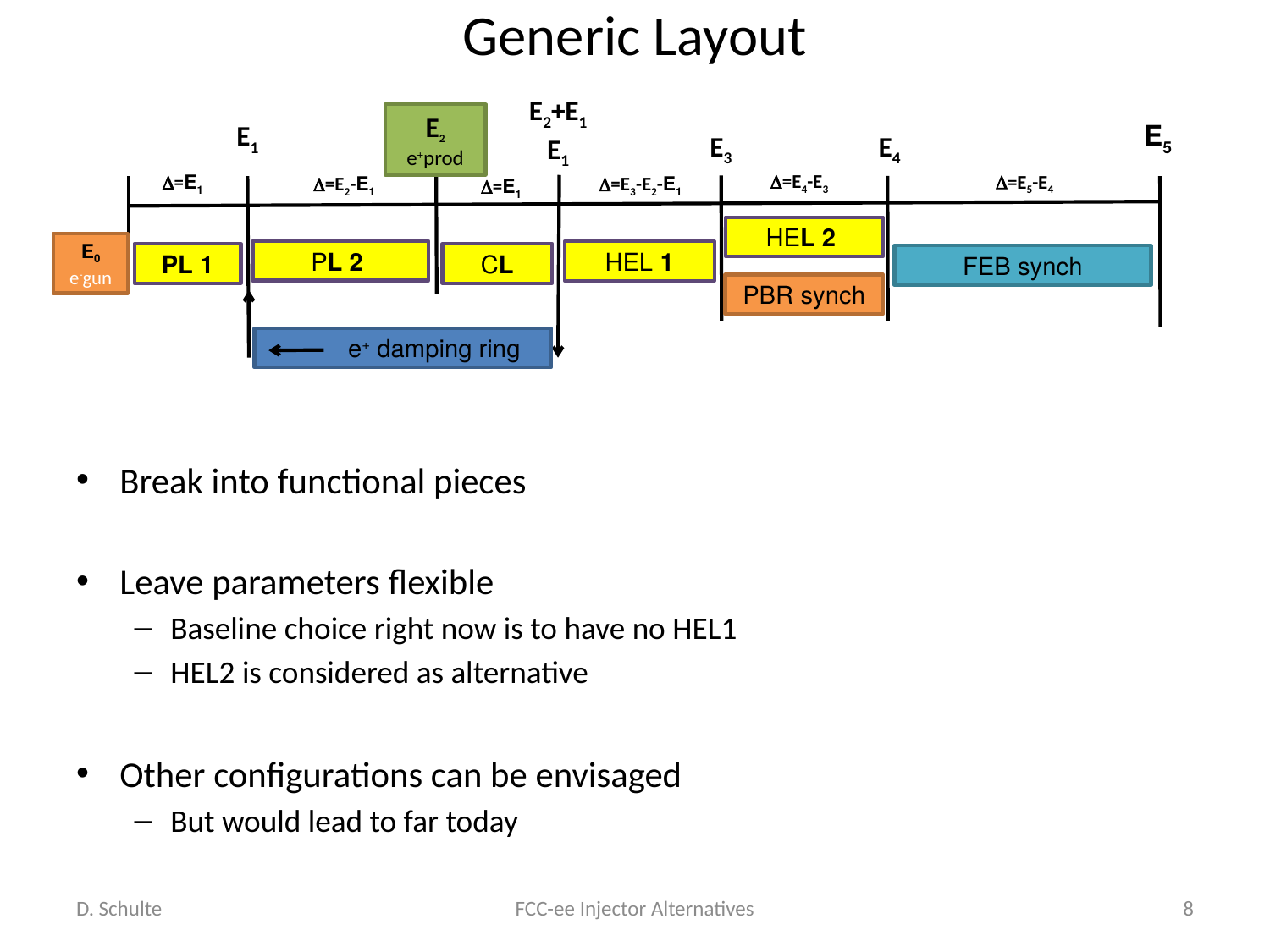

# Generic Layout
E2+E1
E1
E2
e+prod
E5
E1
E3
E4
Δ=E4-E3
Δ=E5-E4
Δ=E1
Δ=E3-E2-E1
Δ=E2-E1
Δ=E1
HEL 2
PL 1
CL
E0
e-gun
PL 2
HEL 1
FEB synch
PBR synch
         e+ damping ring
Break into functional pieces

Leave parameters flexible
Baseline choice right now is to have no HEL1
HEL2 is considered as alternative

Other configurations can be envisaged
But would lead to far today
D. Schulte
FCC-ee Injector Alternatives
8